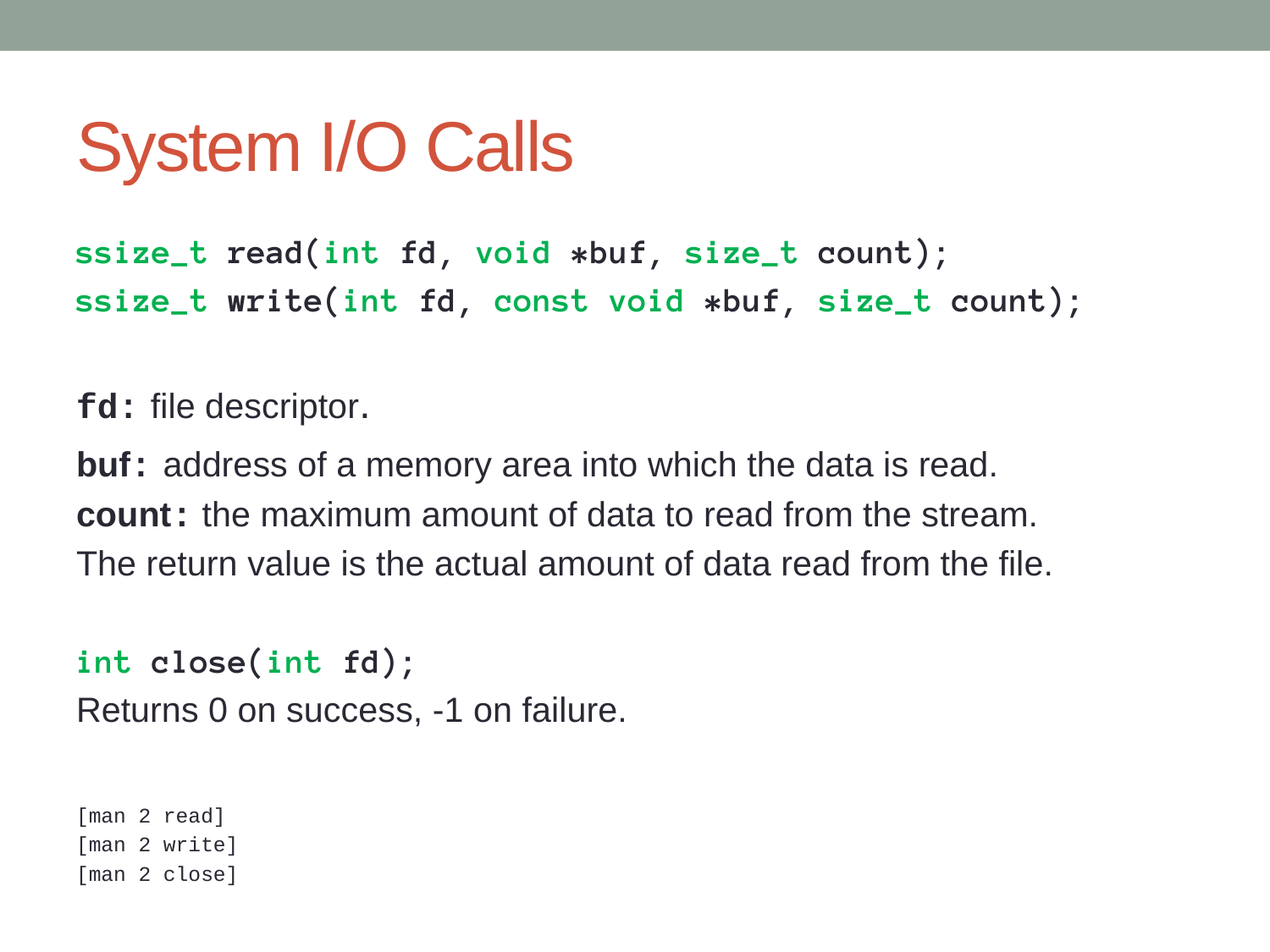

# System I/O Calls
ssize_t read(int fd, void *buf, size_t count);
ssize_t write(int fd, const void *buf, size_t count);

fd: file descriptor.
buf: address of a memory area into which the data is read.
count: the maximum amount of data to read from the stream.
The return value is the actual amount of data read from the file.

int close(int fd);
Returns 0 on success, -1 on failure.

[man 2 read]
[man 2 write]
[man 2 close]